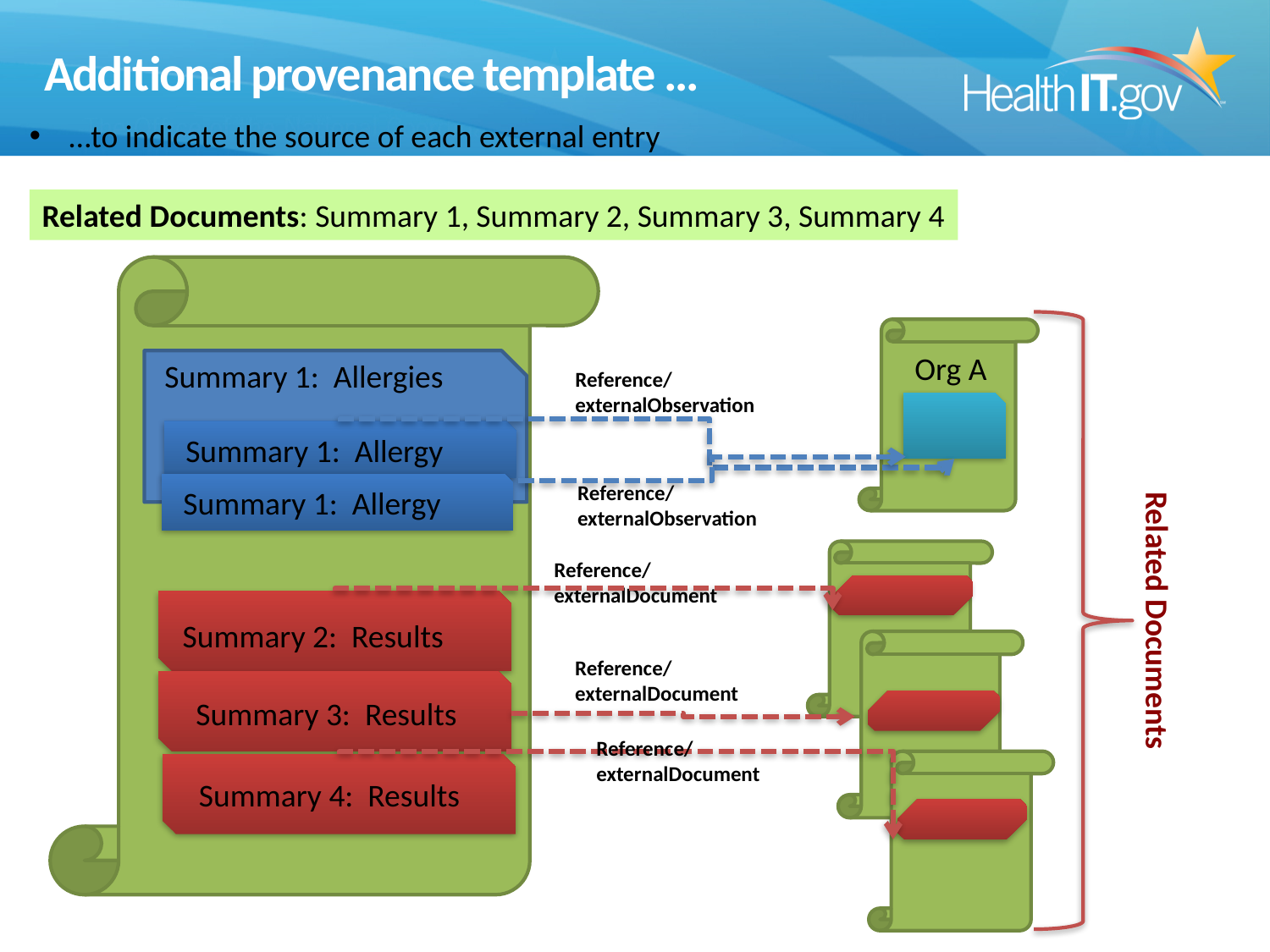

# Additional provenance template …
…to indicate the source of each external entry
Related Documents: Summary 1, Summary 2, Summary 3, Summary 4

Org A

Summary 1:  Allergies
Reference/
externalObservation

Summary 1:  Allergy
Reference/
externalObservation

Summary 1:  Allergy

Reference/
externalDocument

Related Documents
Summary 2:  Results

Reference/
externalDocument

Summary 3:  Results

Reference/
externalDocument

Summary 4:  Results